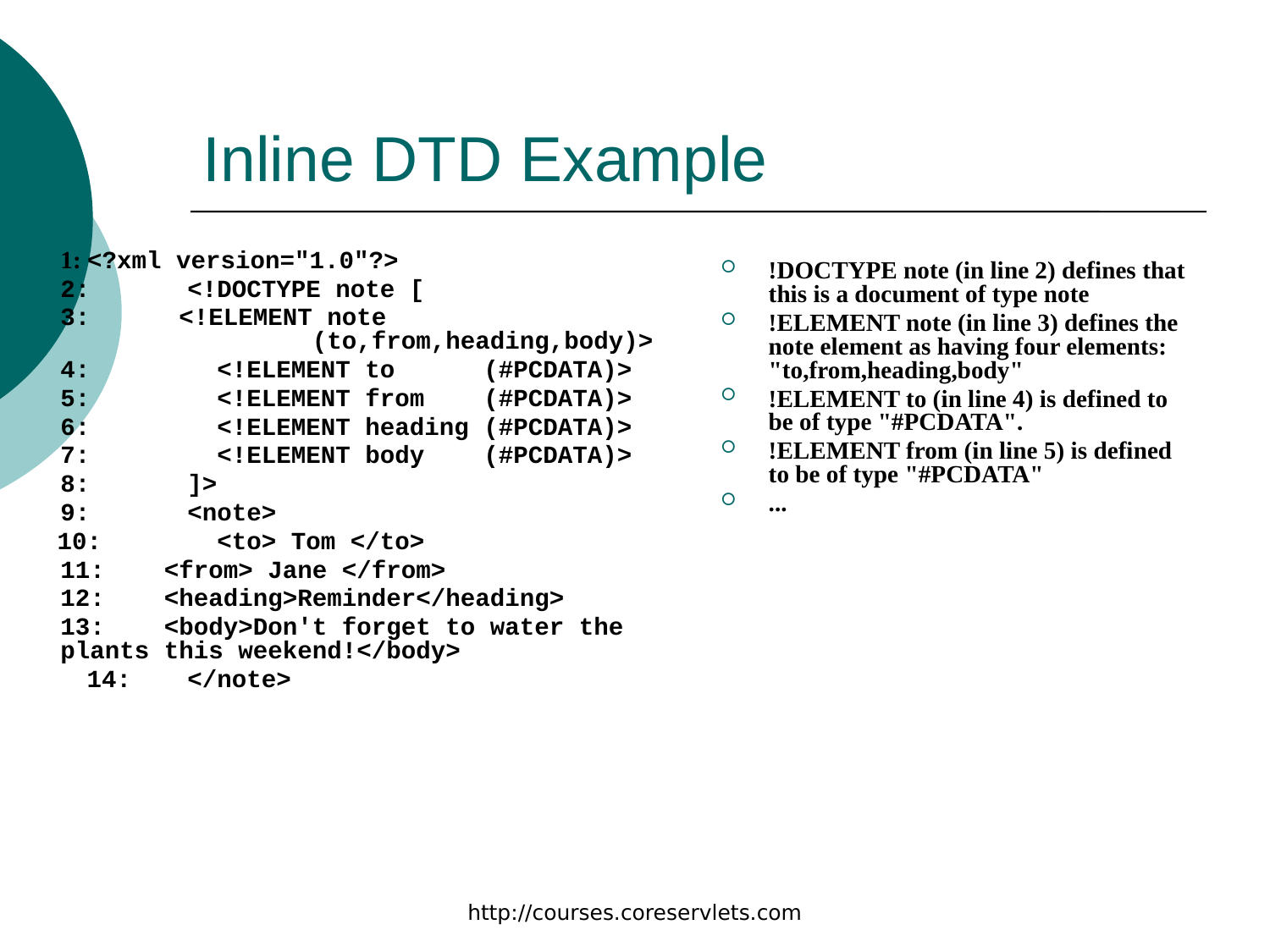

# Inline DTD Example
	1: <?xml version="1.0"?>
	2: 	<!DOCTYPE note [
	3:      <!ELEMENT note
                 (to,from,heading,body)>
	4: 	  <!ELEMENT to      (#PCDATA)>
	5: 	  <!ELEMENT from    (#PCDATA)>
	6: 	  <!ELEMENT heading (#PCDATA)>
	7: 	  <!ELEMENT body    (#PCDATA)>
	8: 	]>
	9: 	<note>
   10: 	  <to> Tom </to>
	11:    <from> Jane </from>
	12:    <heading>Reminder</heading>
	13:    <body>Don't forget to water the plants this weekend!</body>
     14:	</note>
!DOCTYPE note (in line 2) defines that this is a document of type note
!ELEMENT note (in line 3) defines the note element as having four elements: "to,from,heading,body"
!ELEMENT to (in line 4) is defined to be of type "#PCDATA".
!ELEMENT from (in line 5) is defined to be of type "#PCDATA"
...
http://courses.coreservlets.com